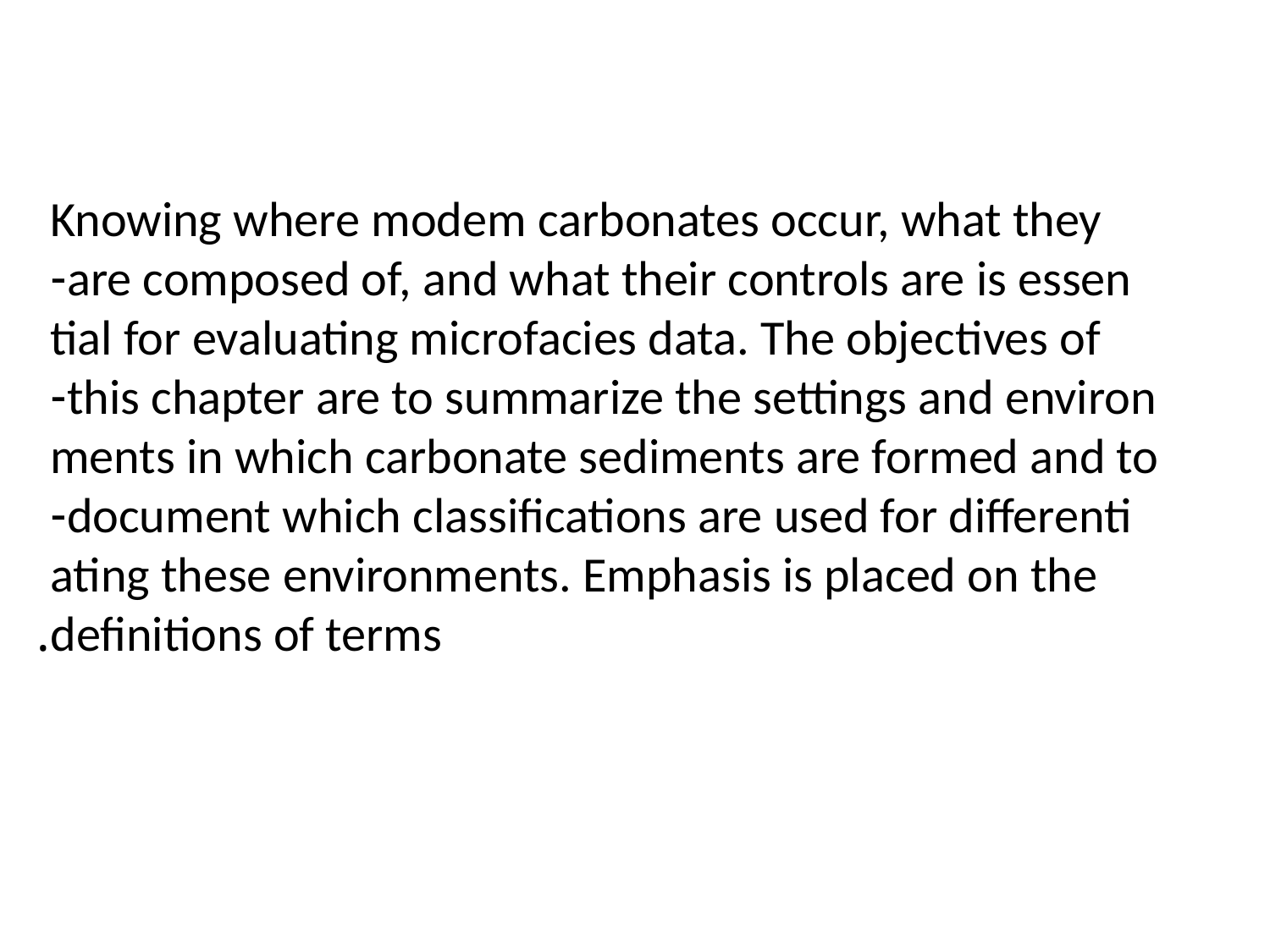

Knowing where modem carbonates occur, what they
are composed of, and what their controls are is essen-
tial for evaluating microfacies data. The objectives of
this chapter are to summarize the settings and environ-
ments in which carbonate sediments are formed and to
document which classifications are used for differenti-
ating these environments. Emphasis is placed on the
definitions of terms.